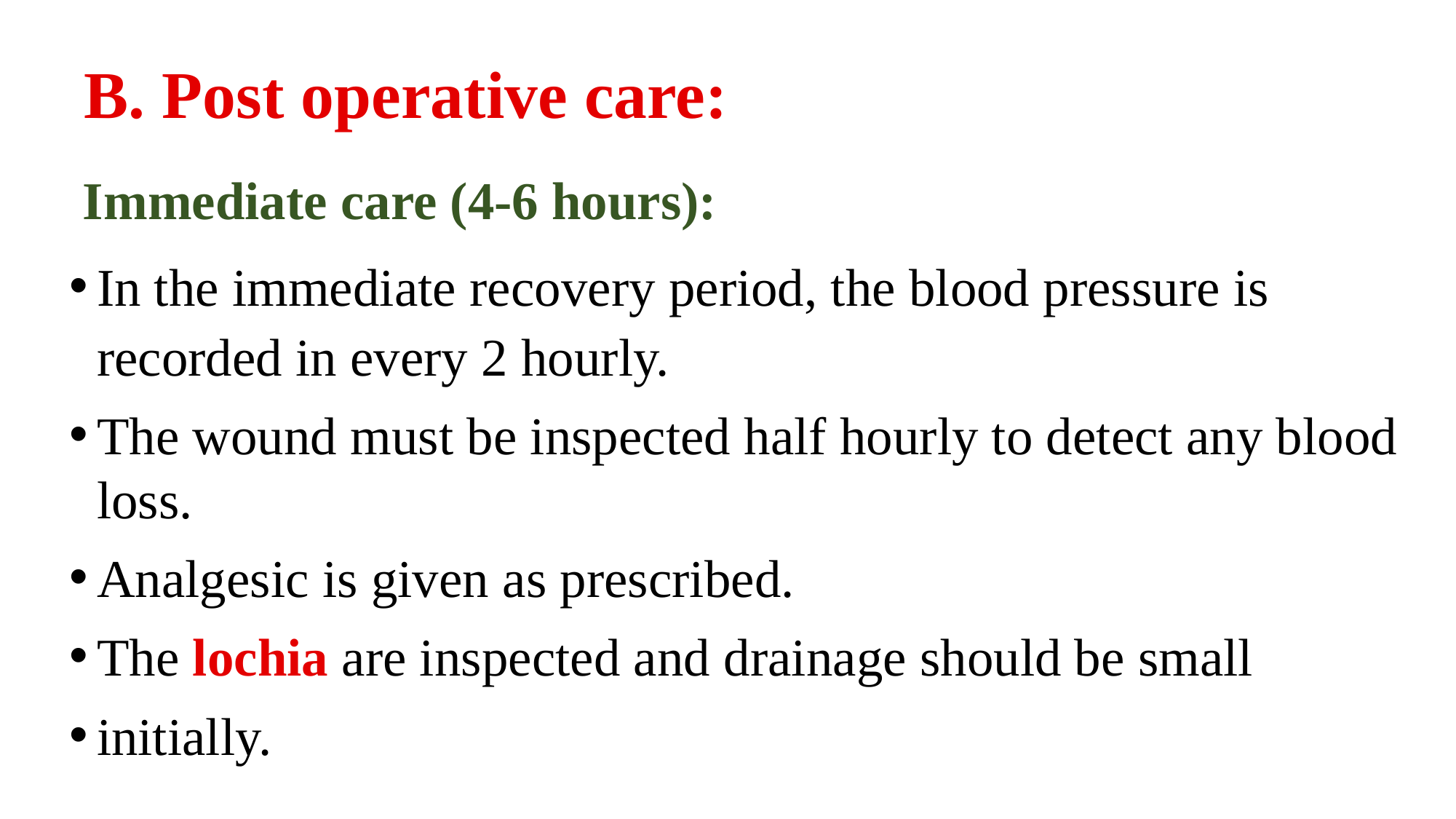

# B. Post operative care:

 Immediate care (4-6 hours):
In the immediate recovery period, the blood pressure is recorded in every 2 hourly.
The wound must be inspected half hourly to detect any blood loss.
Analgesic is given as prescribed.
The lochia are inspected and drainage should be small
initially.